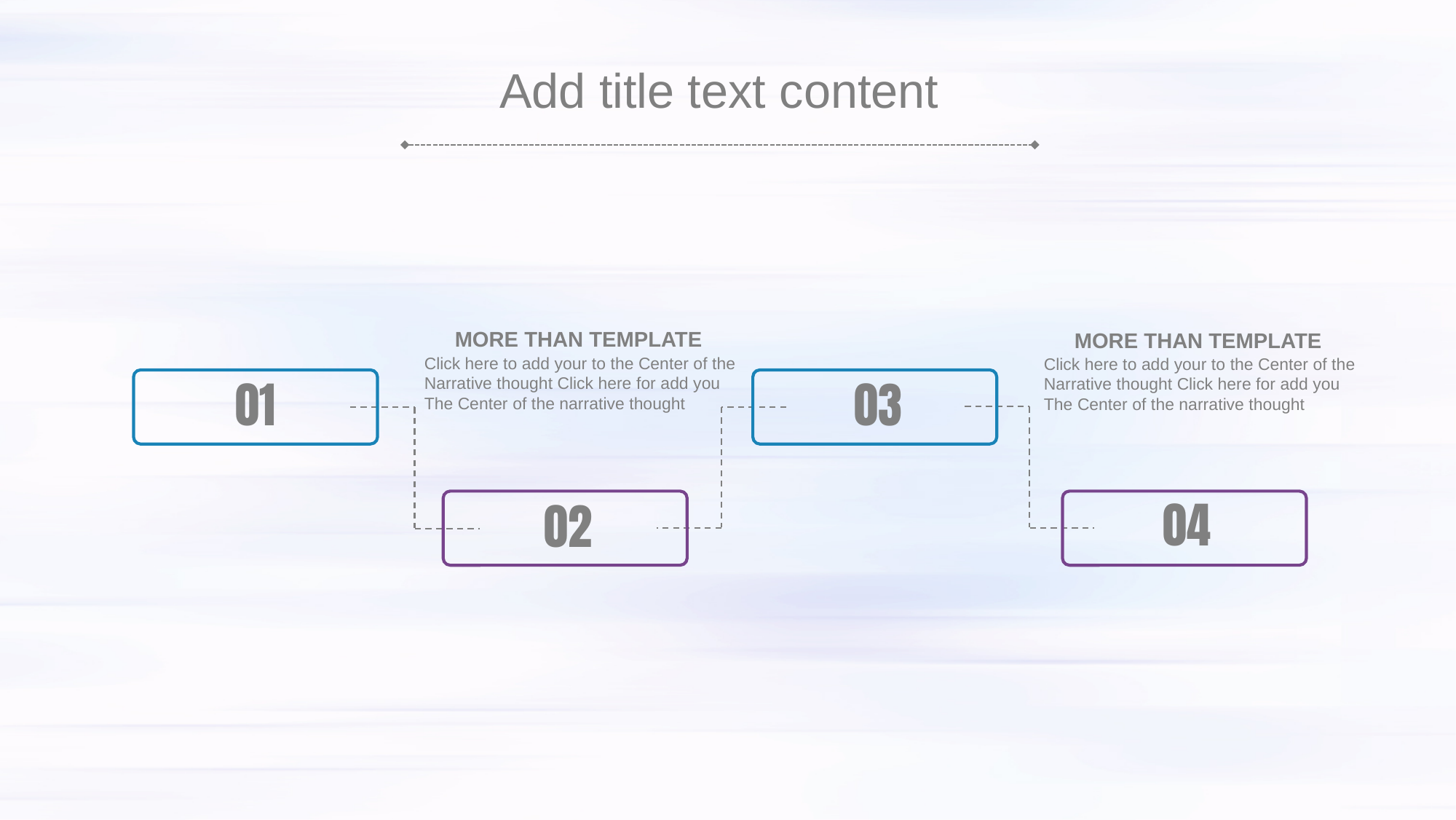

Add title text content
    MORE THAN TEMPLATE
Click here to add your to the Center of the
Narrative thought Click here for add you
The Center of the narrative thought

    MORE THAN TEMPLATE
Click here to add your to the Center of the
Narrative thought Click here for add you
The Center of the narrative thought

01
03

04
02